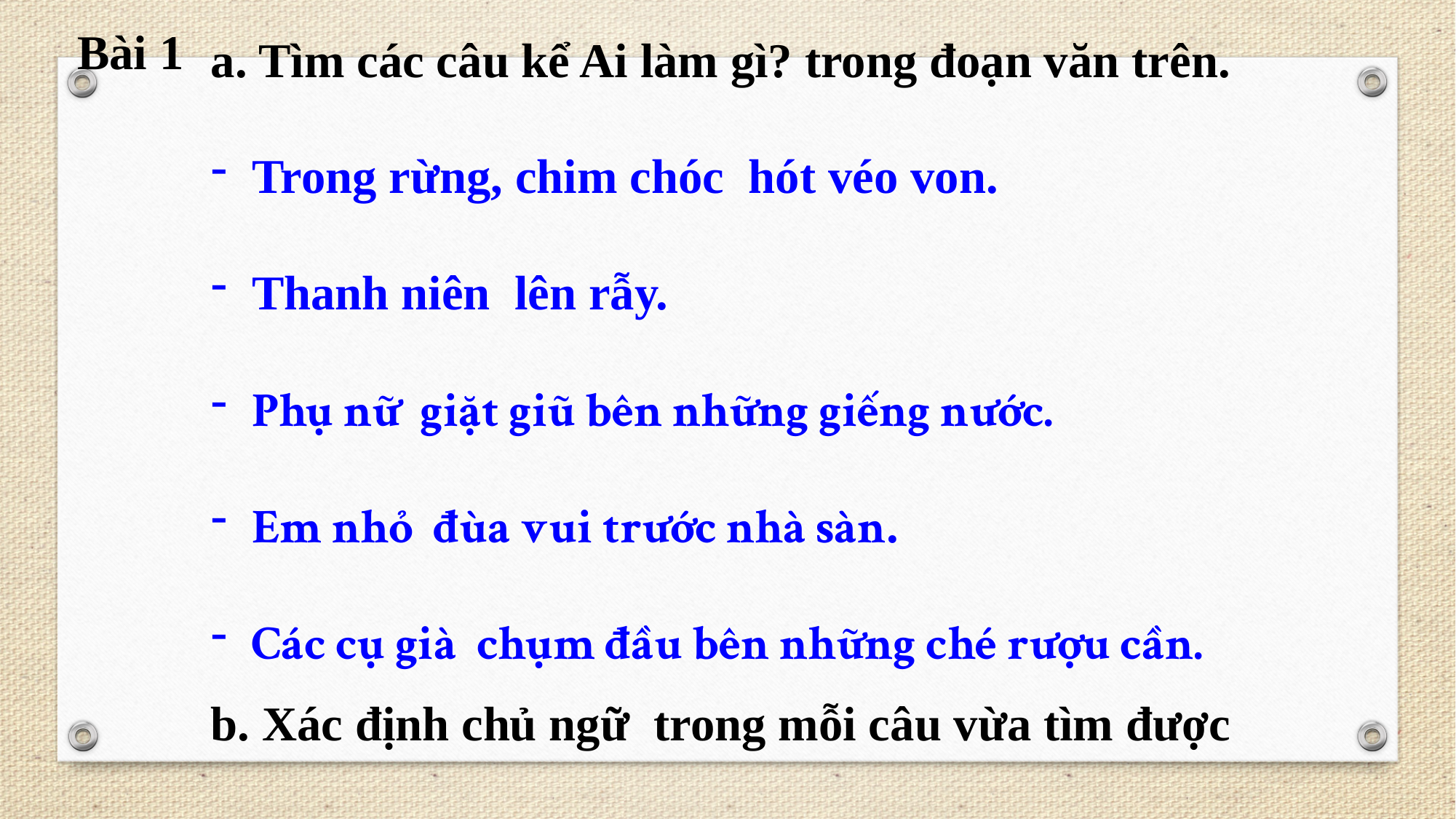

a. Tìm các câu kể Ai làm gì? trong đoạn văn trên.
Trong rừng, chim chóc  hót véo von.
Thanh niên  lên rẫy.
Phụ nữ  giặt giũ bên những giếng nước.
Em nhỏ  đùa vui trước nhà sàn.
  Các cụ già  chụm đầu bên những ché rượu cần.
b. Xác định chủ ngữ  trong mỗi câu vừa tìm được
Bài 1